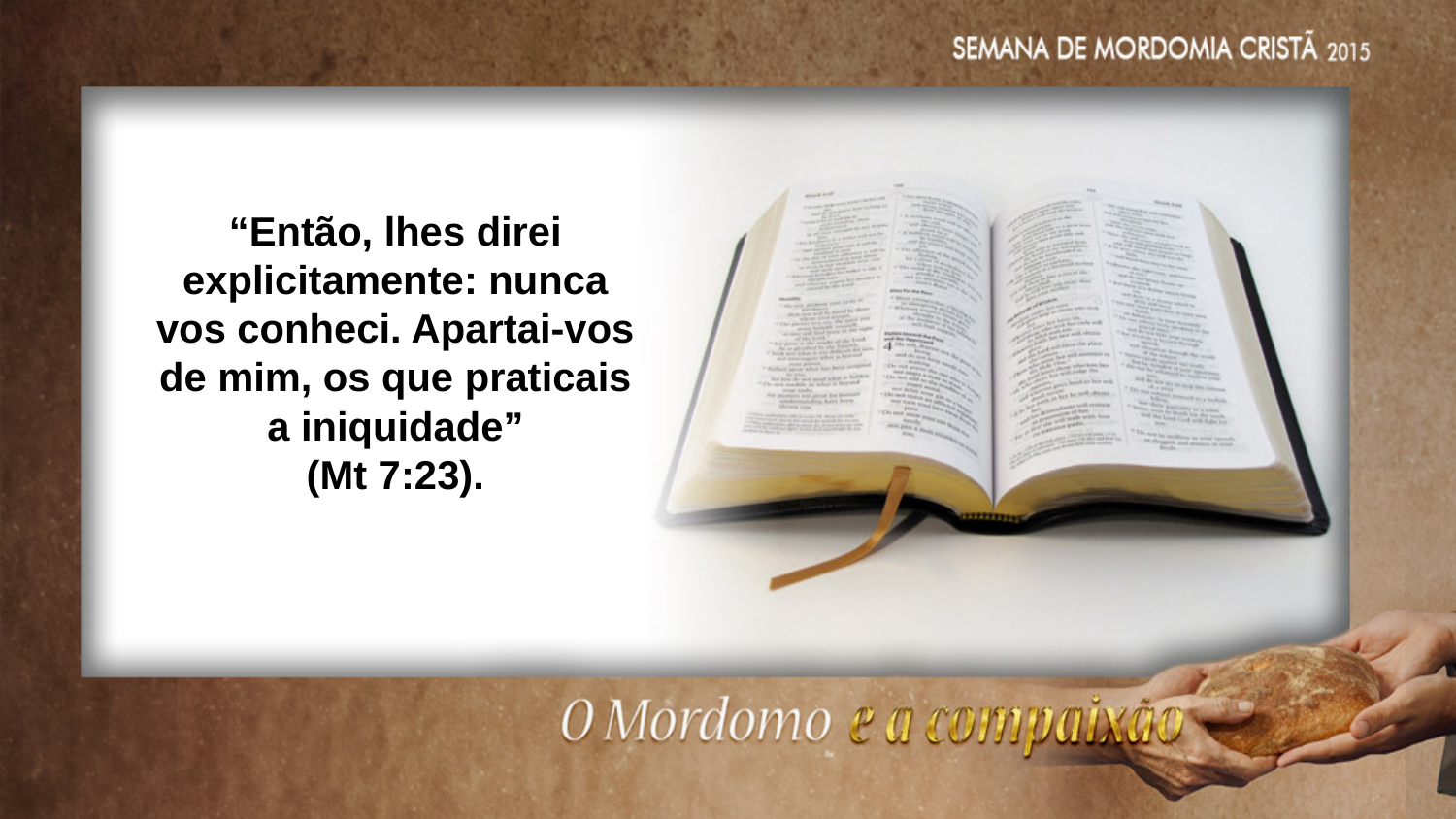

“Então, lhes direi
explicitamente: nunca vos conheci. Apartai-vos de mim, os que praticais a iniquidade”
(Mt 7:23).